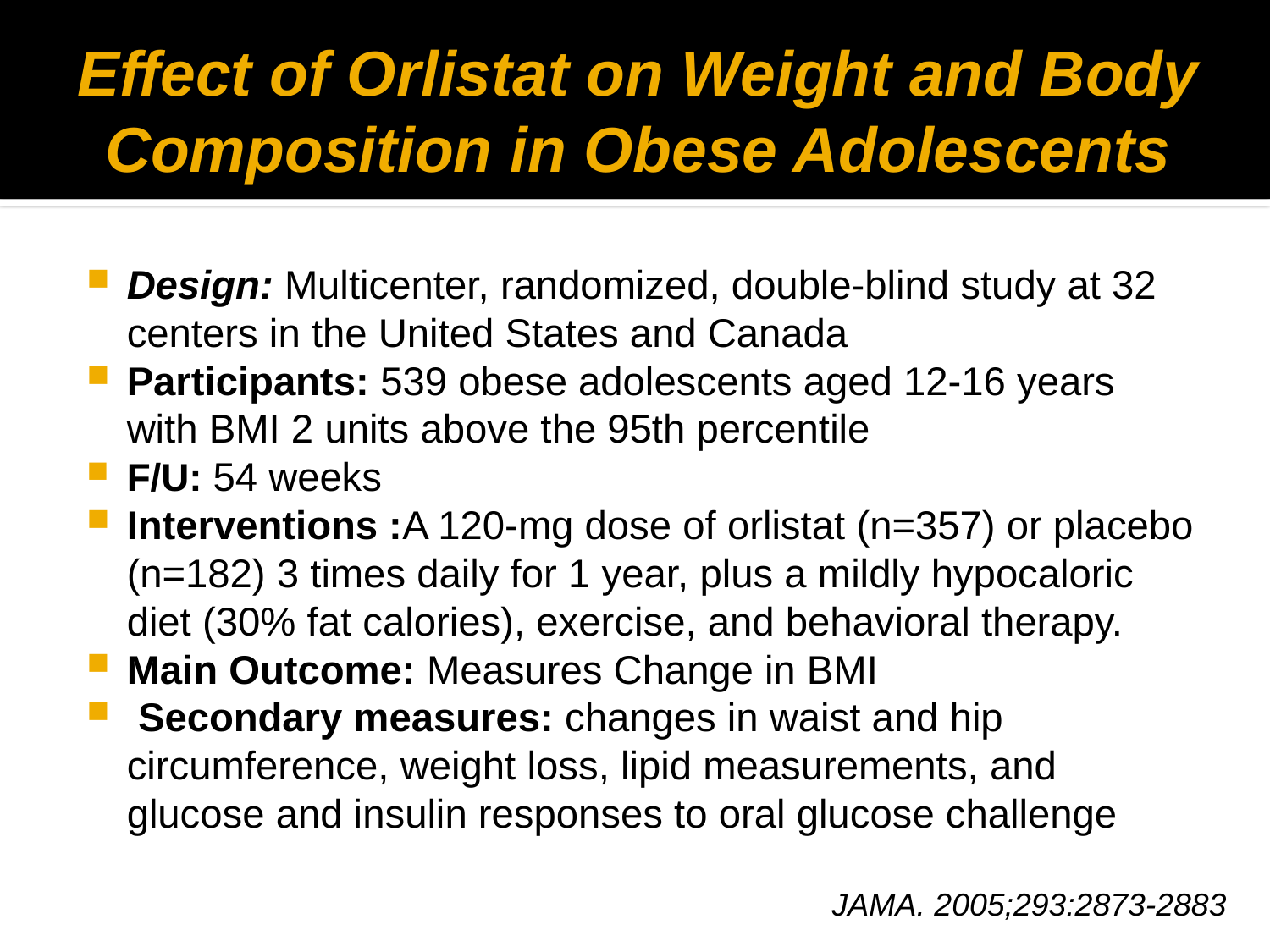

# Effect of Orlistat on Weight and Body Composition in Obese Adolescents
Design: Multicenter, randomized, double-blind study at 32 centers in the United States and Canada
Participants: 539 obese adolescents aged 12-16 years with BMI 2 units above the 95th percentile
F/U: 54 weeks
Interventions :A 120-mg dose of orlistat (n=357) or placebo (n=182) 3 times daily for 1 year, plus a mildly hypocaloric diet (30% fat calories), exercise, and behavioral therapy.
Main Outcome: Measures Change in BMI
 Secondary measures: changes in waist and hip circumference, weight loss, lipid measurements, and glucose and insulin responses to oral glucose challenge
JAMA. 2005;293:2873-2883